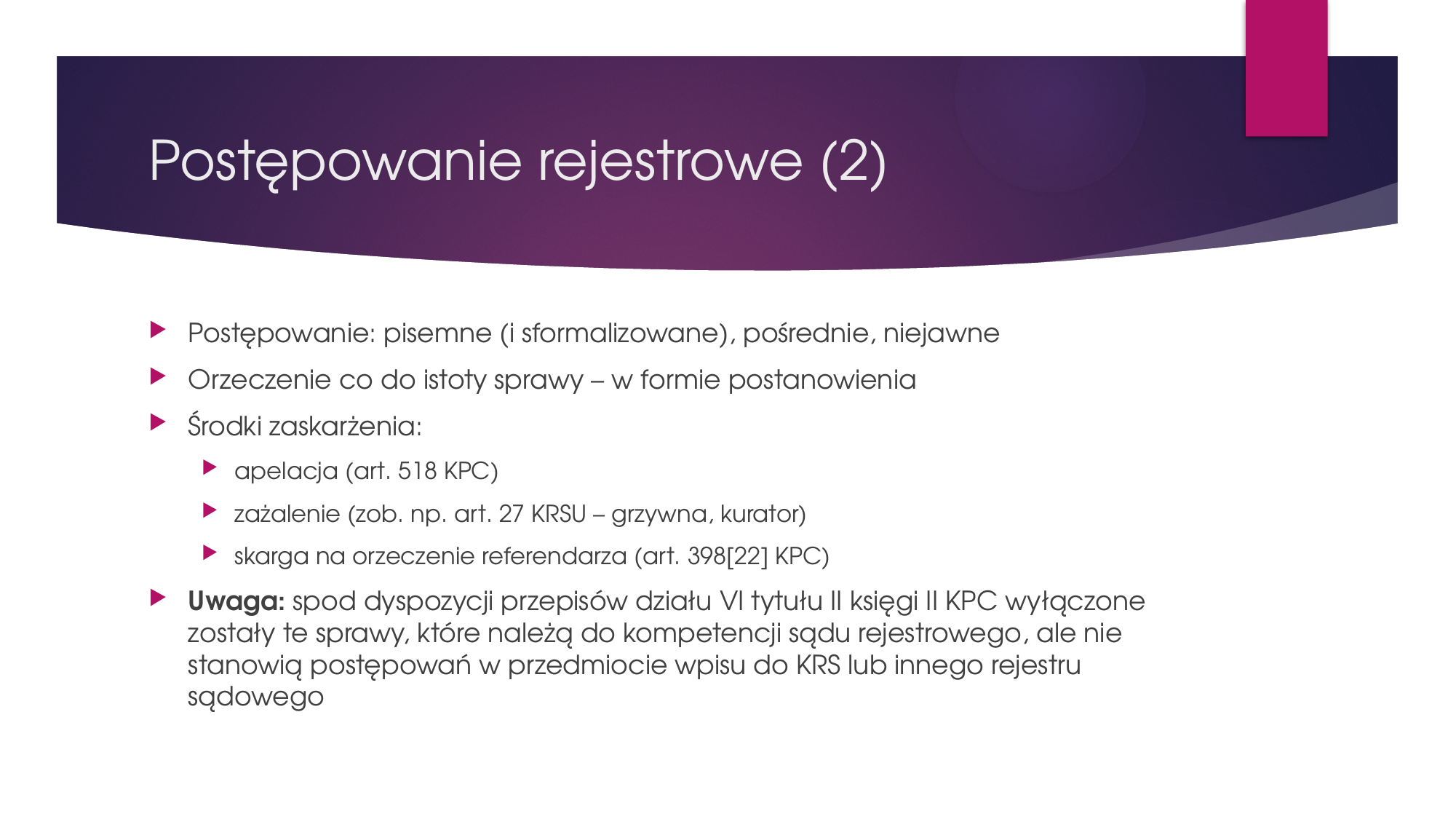

# Postępowanie rejestrowe (2)
Postępowanie: pisemne (i sformalizowane), pośrednie, niejawne
Orzeczenie co do istoty sprawy – w formie postanowienia
Środki zaskarżenia:
apelacja (art. 518 KPC)
zażalenie (zob. np. art. 27 KRSU – grzywna, kurator)
skarga na orzeczenie referendarza (art. 398[22] KPC)
Uwaga: spod dyspozycji przepisów działu VI tytułu II księgi II KPC wyłączone zostały te sprawy, które należą do kompetencji sądu rejestrowego, ale nie stanowią postępowań w przedmiocie wpisu do KRS lub innego rejestru sądowego